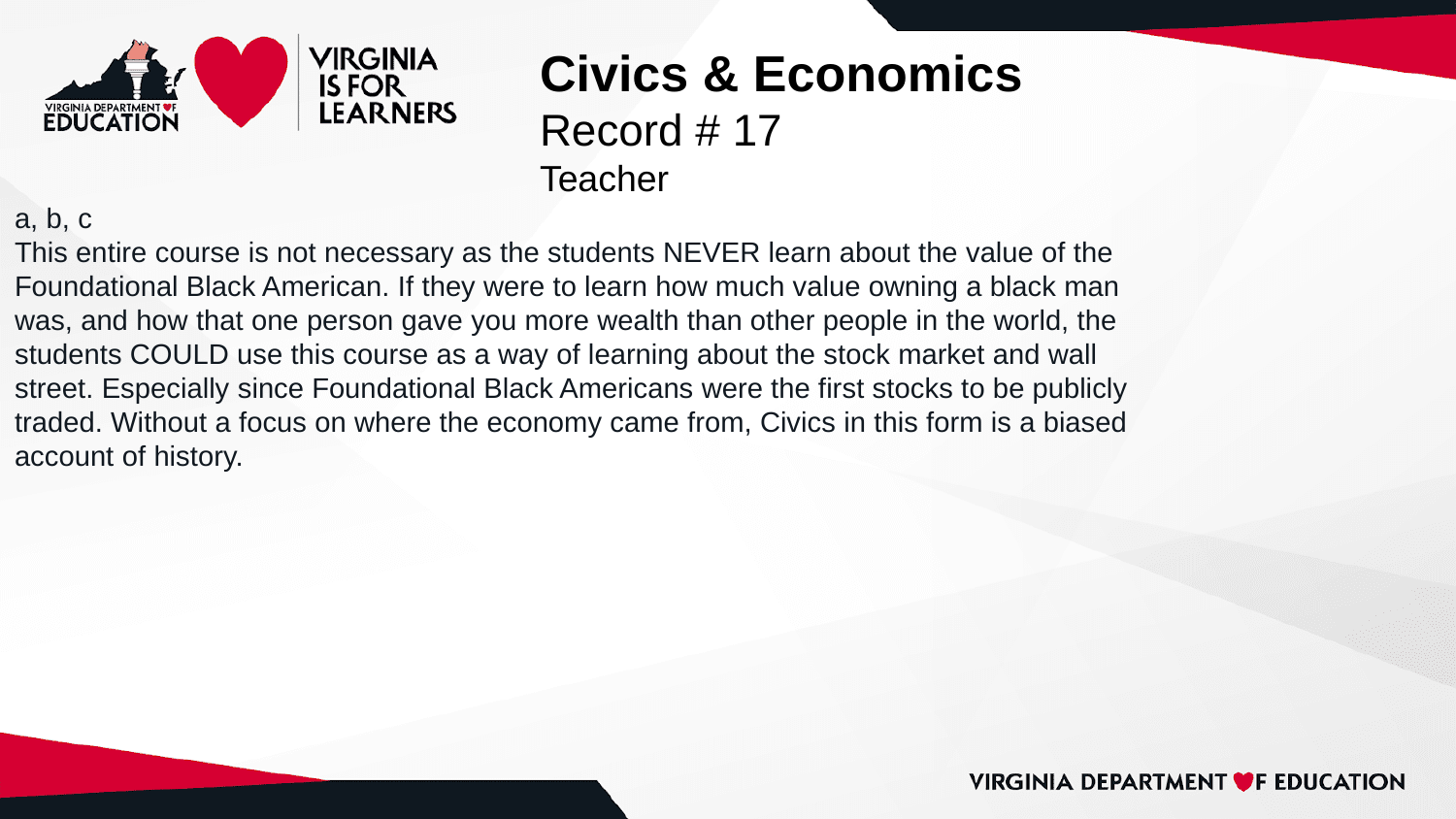

# Civics & Economics
Record # 17
Teacher
a, b, c
This entire course is not necessary as the students NEVER learn about the value of the
Foundational Black American. If they were to learn how much value owning a black man
was, and how that one person gave you more wealth than other people in the world, the
students COULD use this course as a way of learning about the stock market and wall
street. Especially since Foundational Black Americans were the first stocks to be publicly
traded. Without a focus on where the economy came from, Civics in this form is a biased
account of history.